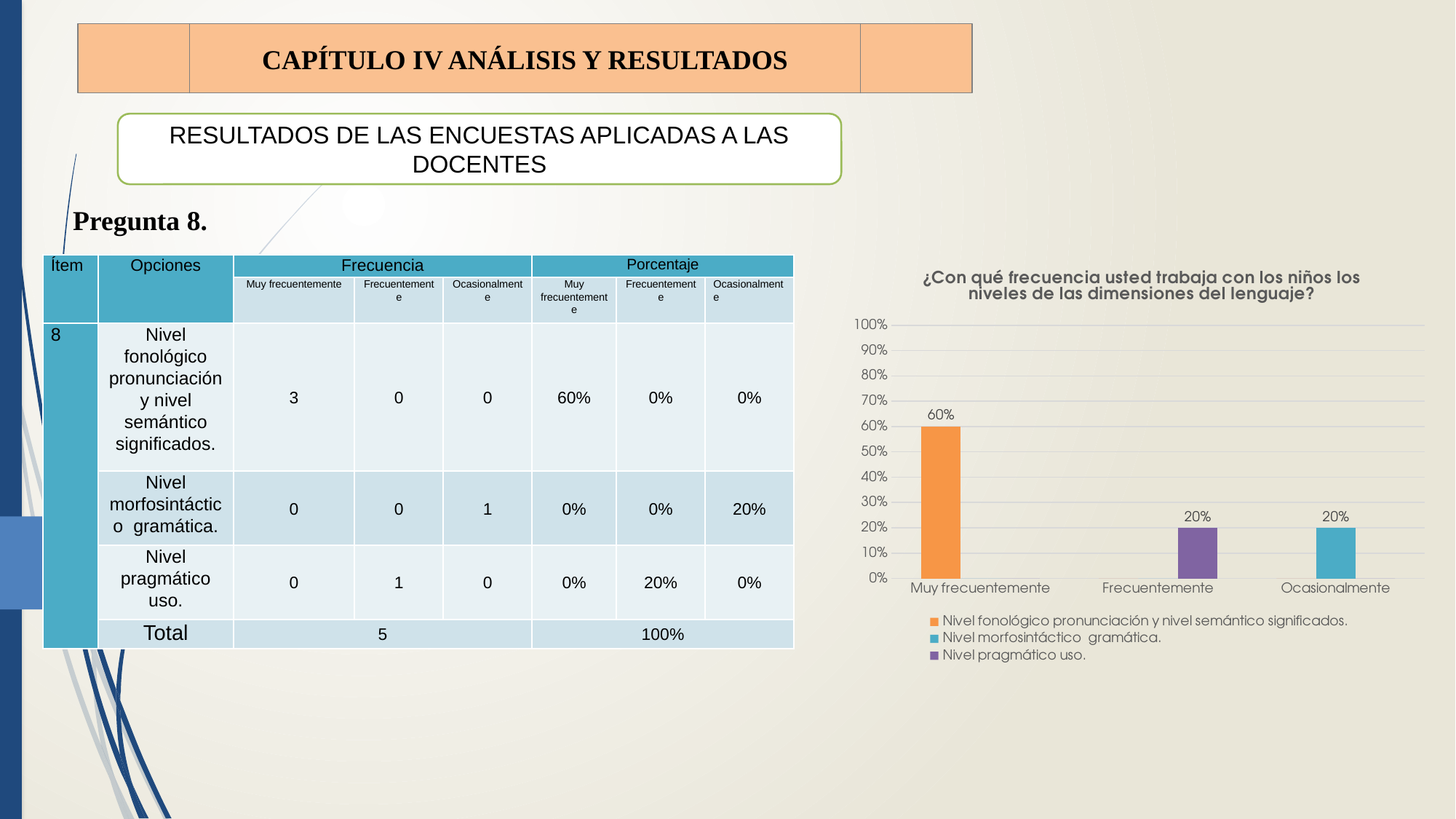

CAPÍTULO IV ANÁLISIS Y RESULTADOS
RESULTADOS DE LAS ENCUESTAS APLICADAS A LAS DOCENTES
Pregunta 8.
| Ítem | Opciones | Frecuencia |  |  | Porcentaje |  |  |
| --- | --- | --- | --- | --- | --- | --- | --- |
|  |  | Muy frecuentemente | Frecuentemente | Ocasionalmente | Muy frecuentemente | Frecuentemente | Ocasionalmente |
| 8 | Nivel fonológico pronunciación y nivel semántico significados. | 3 | 0 | 0 | 60% | 0% | 0% |
|  | Nivel morfosintáctico gramática. | 0 | 0 | 1 | 0% | 0% | 20% |
|  | Nivel pragmático uso. | 0 | 1 | 0 | 0% | 20% | 0% |
|  | Total | 5 |  |  | 100% |  |  |

### Chart: ¿Con qué frecuencia usted trabaja con los niños los niveles de las dimensiones del lenguaje?

| Category | Nivel fonológico pronunciación y nivel semántico significados. | Nivel morfosintáctico  gramática. | Nivel pragmático uso. |
|---|---|---|---|
| Muy frecuentemente | 0.6 | 0.0 | 0.0 |
| Frecuentemente | 0.0 | 0.0 | 0.2 |
| Ocasionalmente | 0.0 | 0.2 | 0.0 |